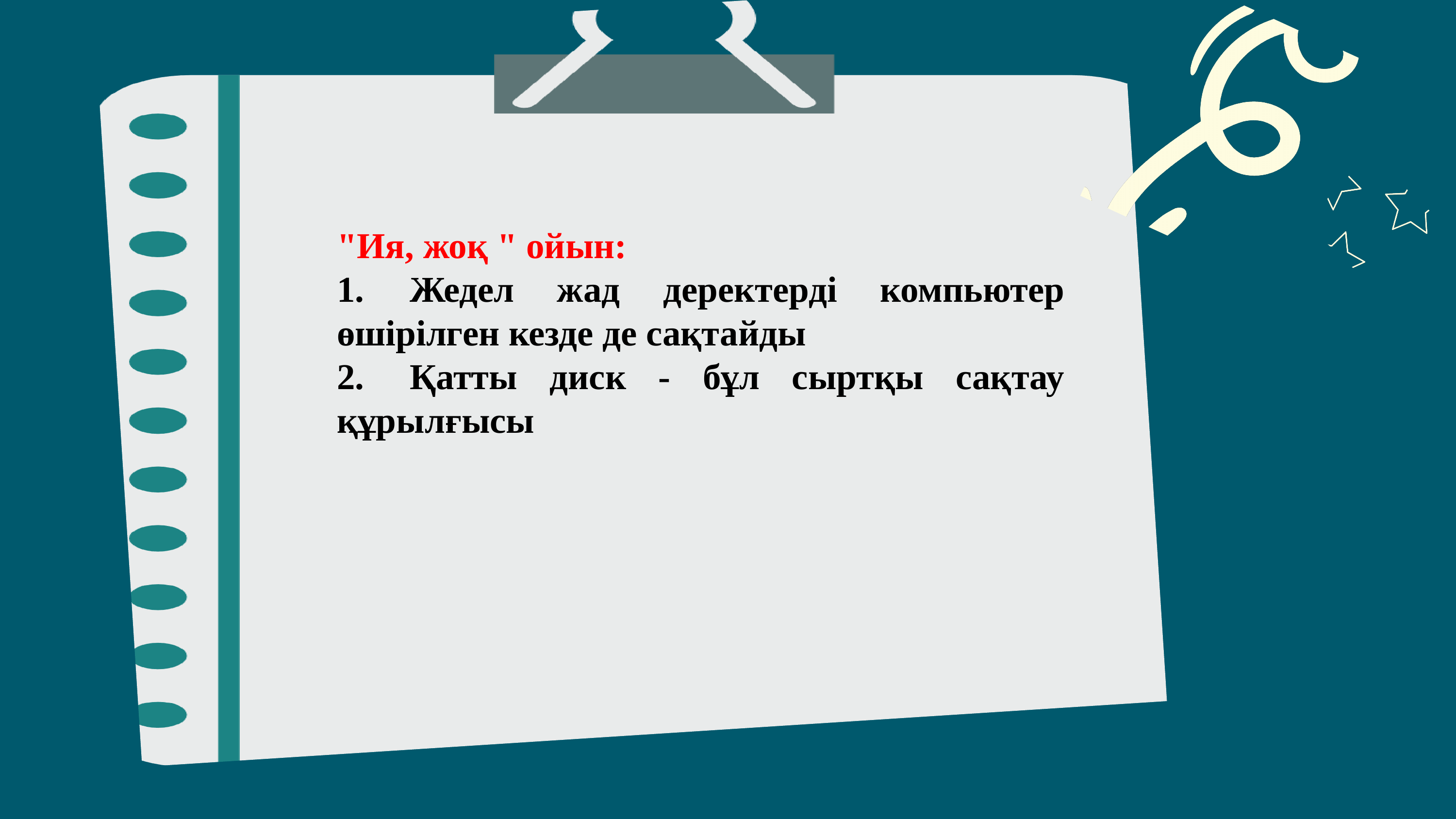

"Ия, жоқ " ойын:
1.	Жедел жад деректерді компьютер өшірілген кезде де сақтайды
2.	Қатты диск - бұл сыртқы сақтау құрылғысы